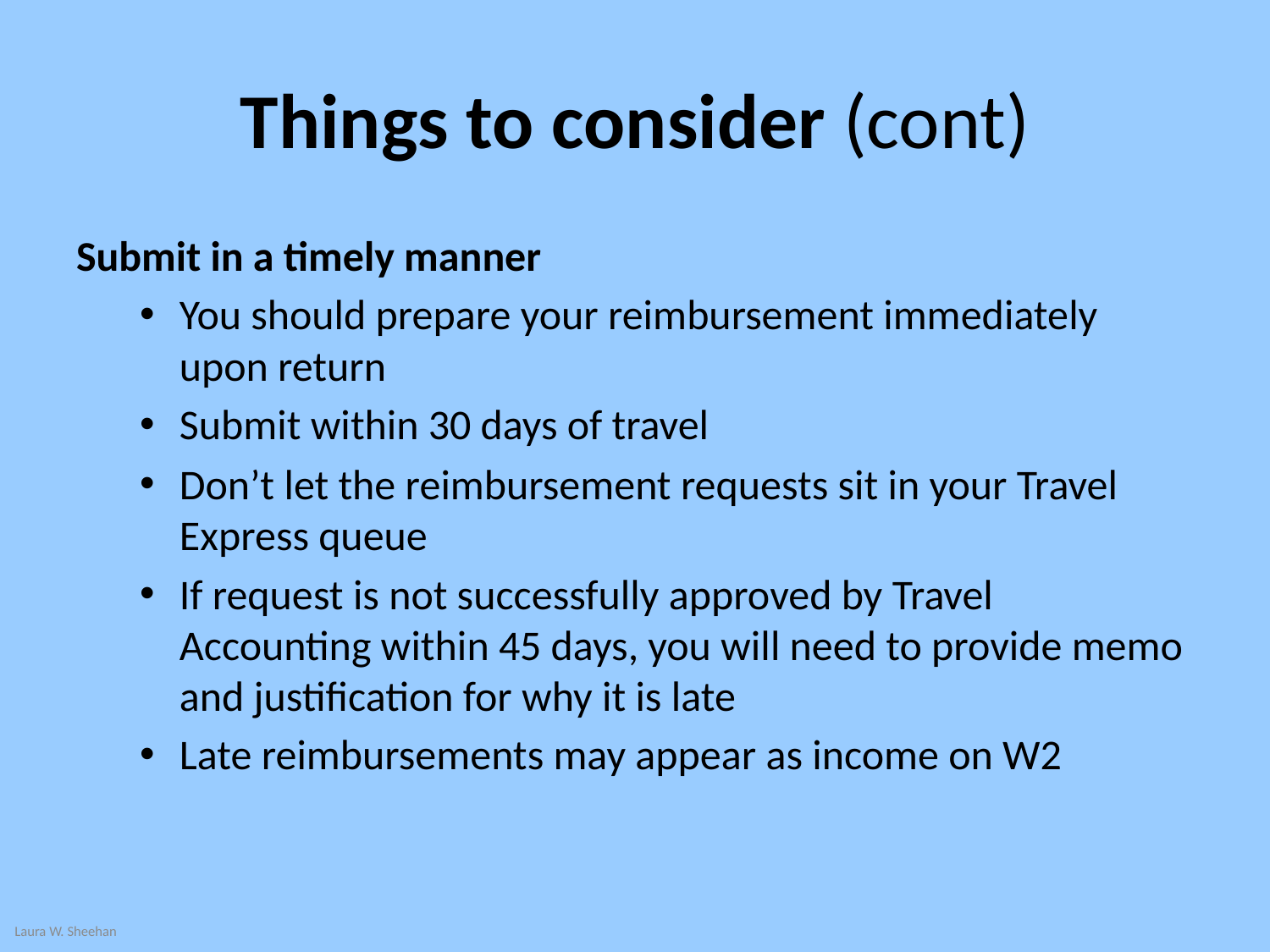

# Things to consider (cont)
Submit in a timely manner
You should prepare your reimbursement immediately upon return
Submit within 30 days of travel
Don’t let the reimbursement requests sit in your Travel Express queue
If request is not successfully approved by Travel Accounting within 45 days, you will need to provide memo and justification for why it is late
Late reimbursements may appear as income on W2